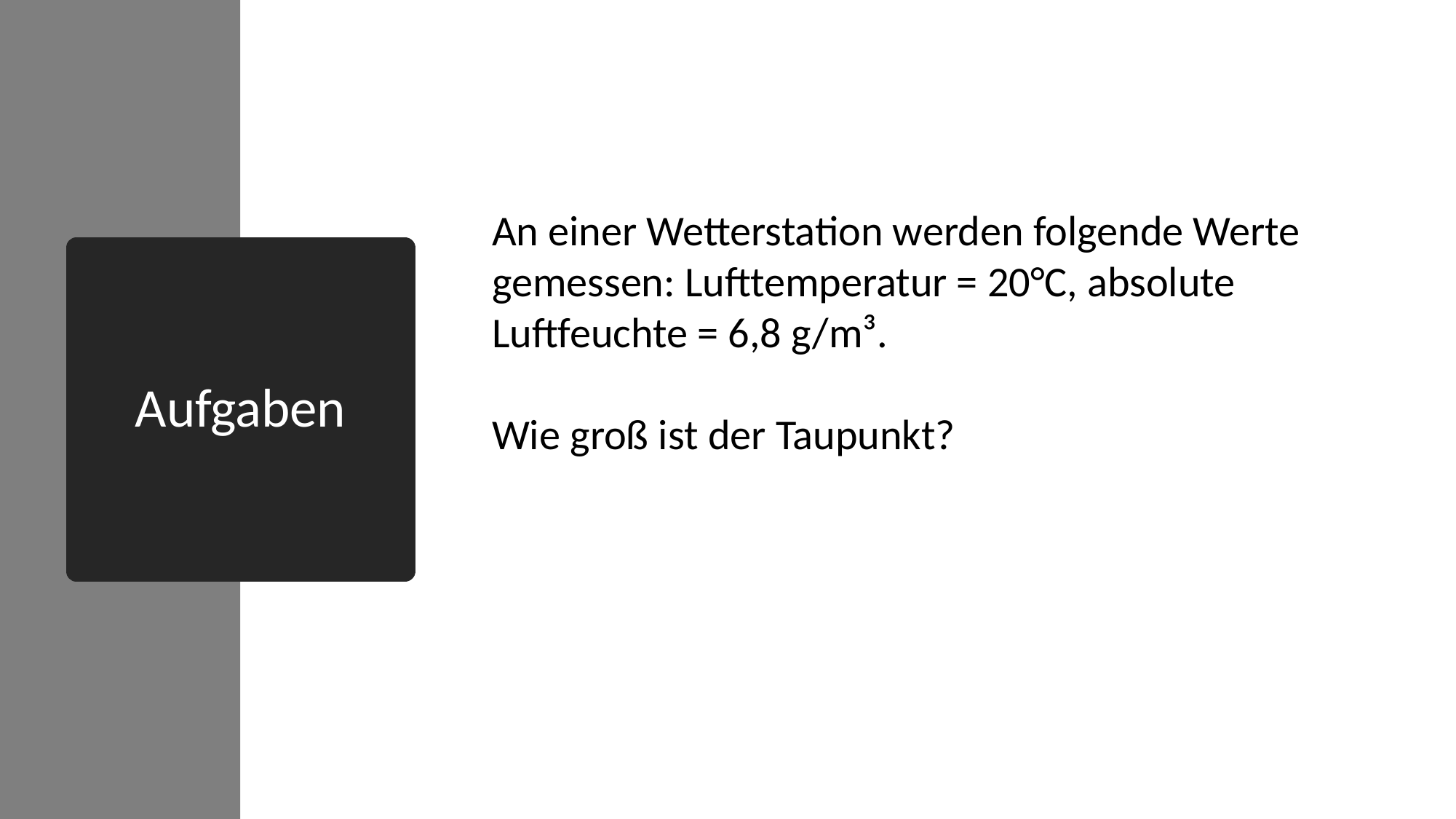

An einer Wetterstation werden folgende Werte gemessen: Lufttemperatur = 20°C, absolute Luftfeuchte = 6,8 g/m³.
Wie groß ist der Taupunkt?
# Aufgaben